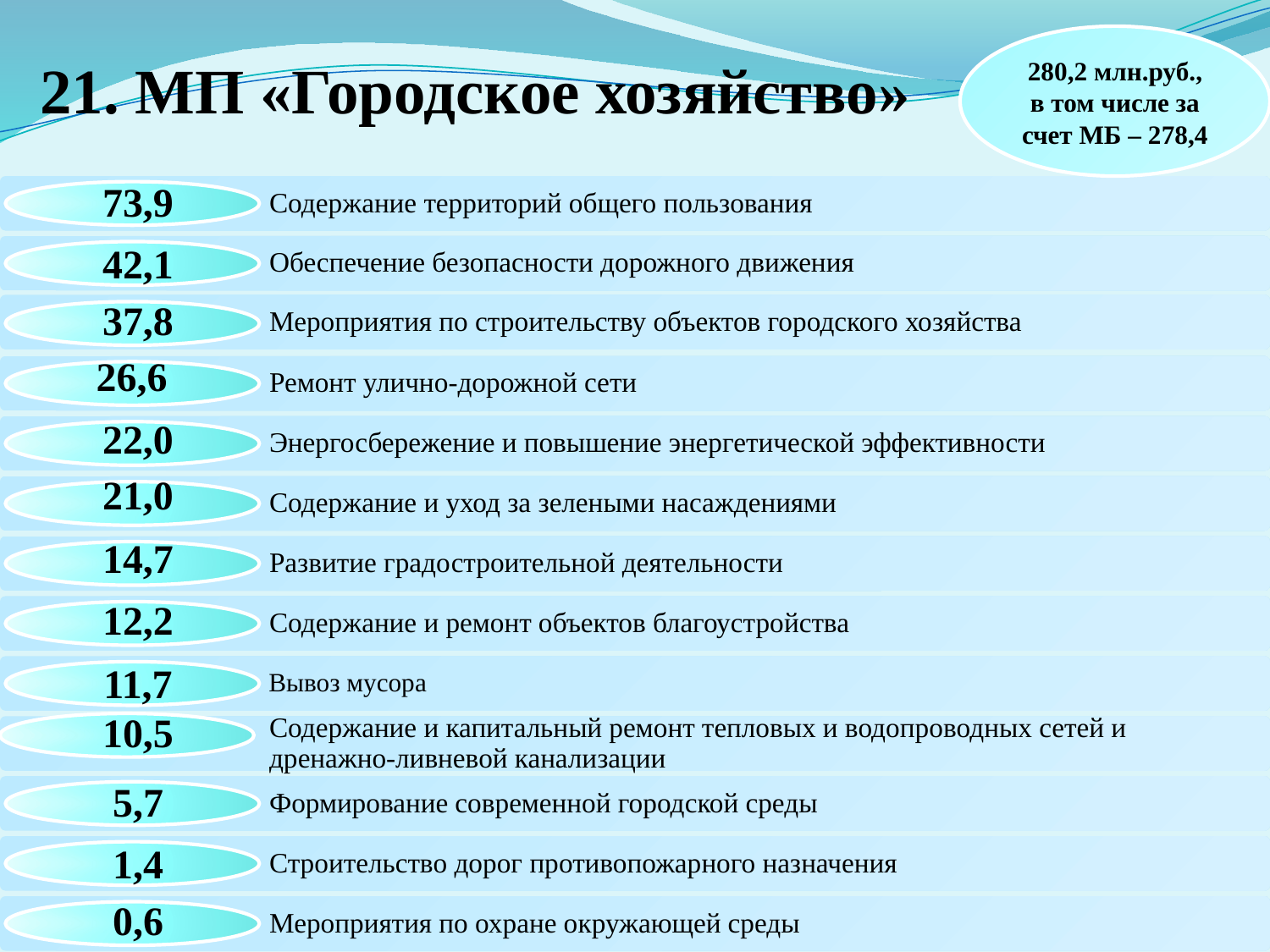

# 21. МП «Городское хозяйство»
280,2 млн.руб., в том числе за счет МБ – 278,4
73,9
Содержание территорий общего пользования
Обеспечение безопасности дорожного движения
Мероприятия по строительству объектов городского хозяйства
Ремонт улично-дорожной сети
Энергосбережение и повышение энергетической эффективности
Содержание и уход за зелеными насаждениями
Развитие градостроительной деятельности
Содержание и ремонт объектов благоустройства
Вывоз мусора
Содержание и капитальный ремонт тепловых и водопроводных сетей и дренажно-ливневой канализации
Формирование современной городской среды
Строительство дорог противопожарного назначения
Мероприятия по охране окружающей среды
42,1
37,8
26,6
22,0
21,0
14,7
12,2
11,7
10,5
5,7
1,4
0,6